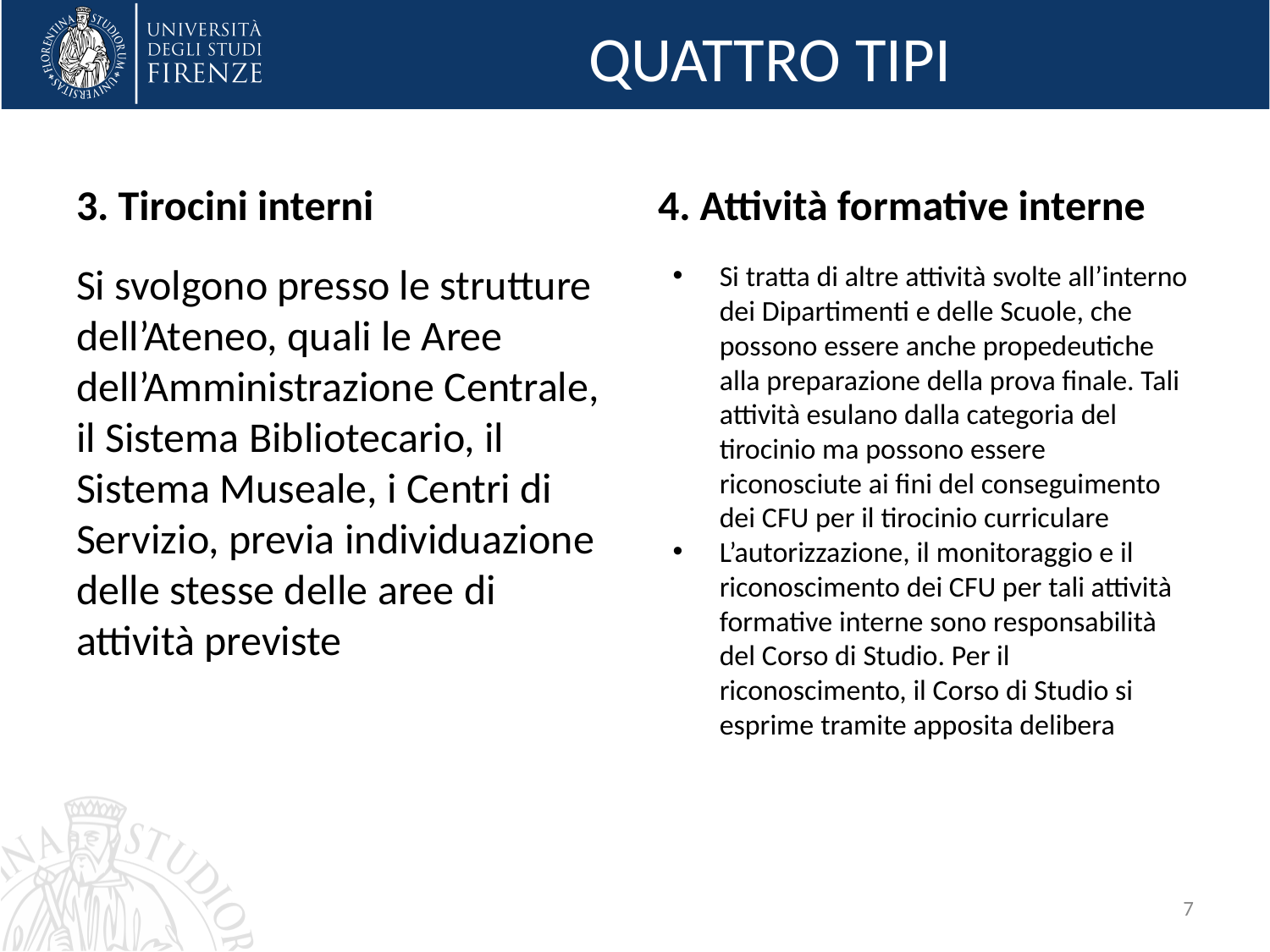

# QUATTRO TIPI
4. Attività formative interne
3. Tirocini interni
Si svolgono presso le strutture dell’Ateneo, quali le Aree dell’Amministrazione Centrale, il Sistema Bibliotecario, il Sistema Museale, i Centri di Servizio, previa individuazione delle stesse delle aree di attività previste
Si tratta di altre attività svolte all’interno dei Dipartimenti e delle Scuole, che possono essere anche propedeutiche alla preparazione della prova finale. Tali attività esulano dalla categoria del tirocinio ma possono essere riconosciute ai fini del conseguimento dei CFU per il tirocinio curriculare
L’autorizzazione, il monitoraggio e il riconoscimento dei CFU per tali attività formative interne sono responsabilità del Corso di Studio. Per il riconoscimento, il Corso di Studio si esprime tramite apposita delibera
7